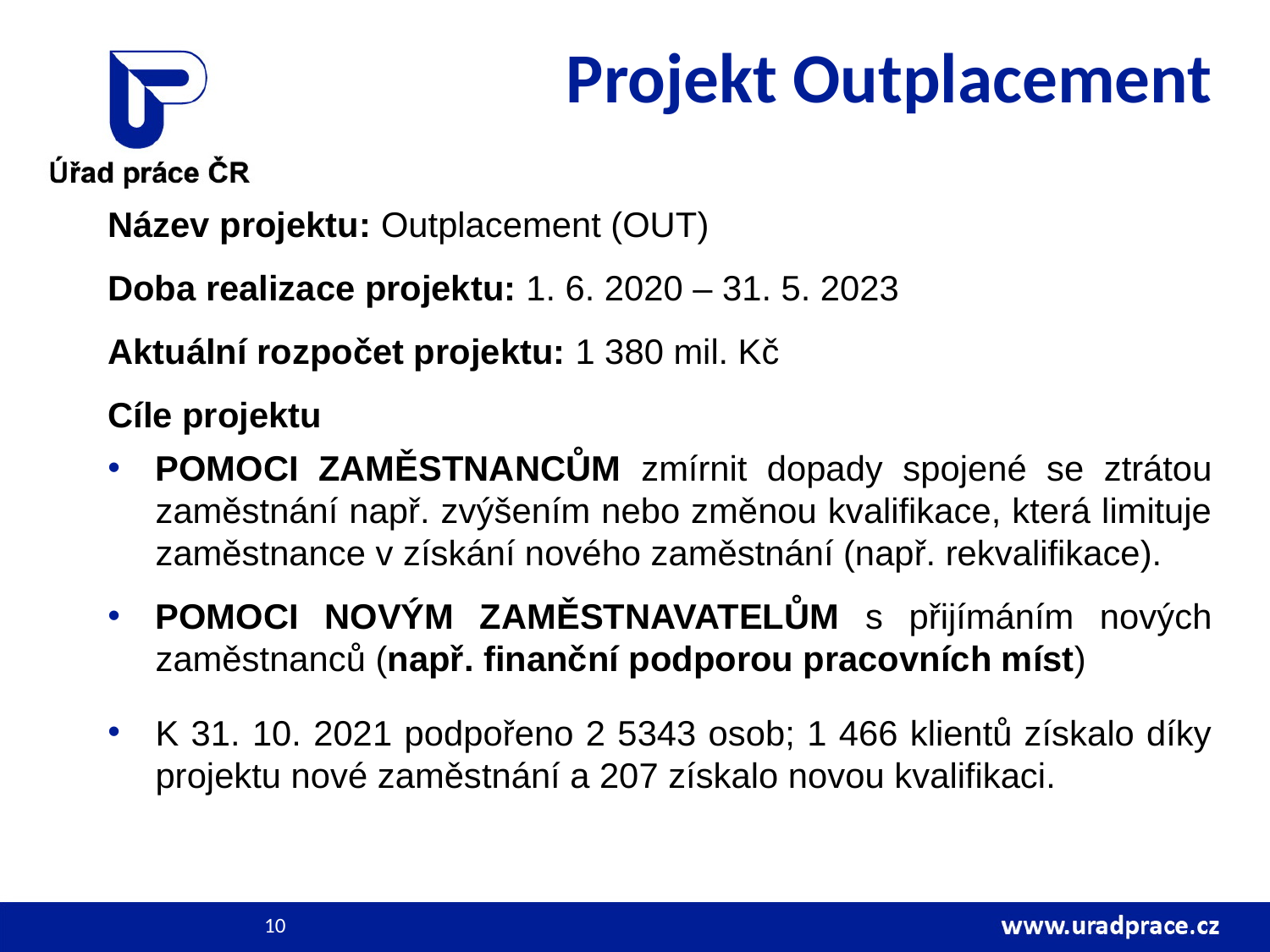

# Projekt Outplacement
Název projektu: Outplacement (OUT)
Doba realizace projektu: 1. 6. 2020 – 31. 5. 2023
Aktuální rozpočet projektu: 1 380 mil. Kč
Cíle projektu
POMOCI ZAMĚSTNANCŮM zmírnit dopady spojené se ztrátou zaměstnání např. zvýšením nebo změnou kvalifikace, která limituje zaměstnance v získání nového zaměstnání (např. rekvalifikace).
POMOCI NOVÝM ZAMĚSTNAVATELŮM s přijímáním nových zaměstnanců (např. finanční podporou pracovních míst)
K 31. 10. 2021 podpořeno 2 5343 osob; 1 466 klientů získalo díky projektu nové zaměstnání a 207 získalo novou kvalifikaci.

10